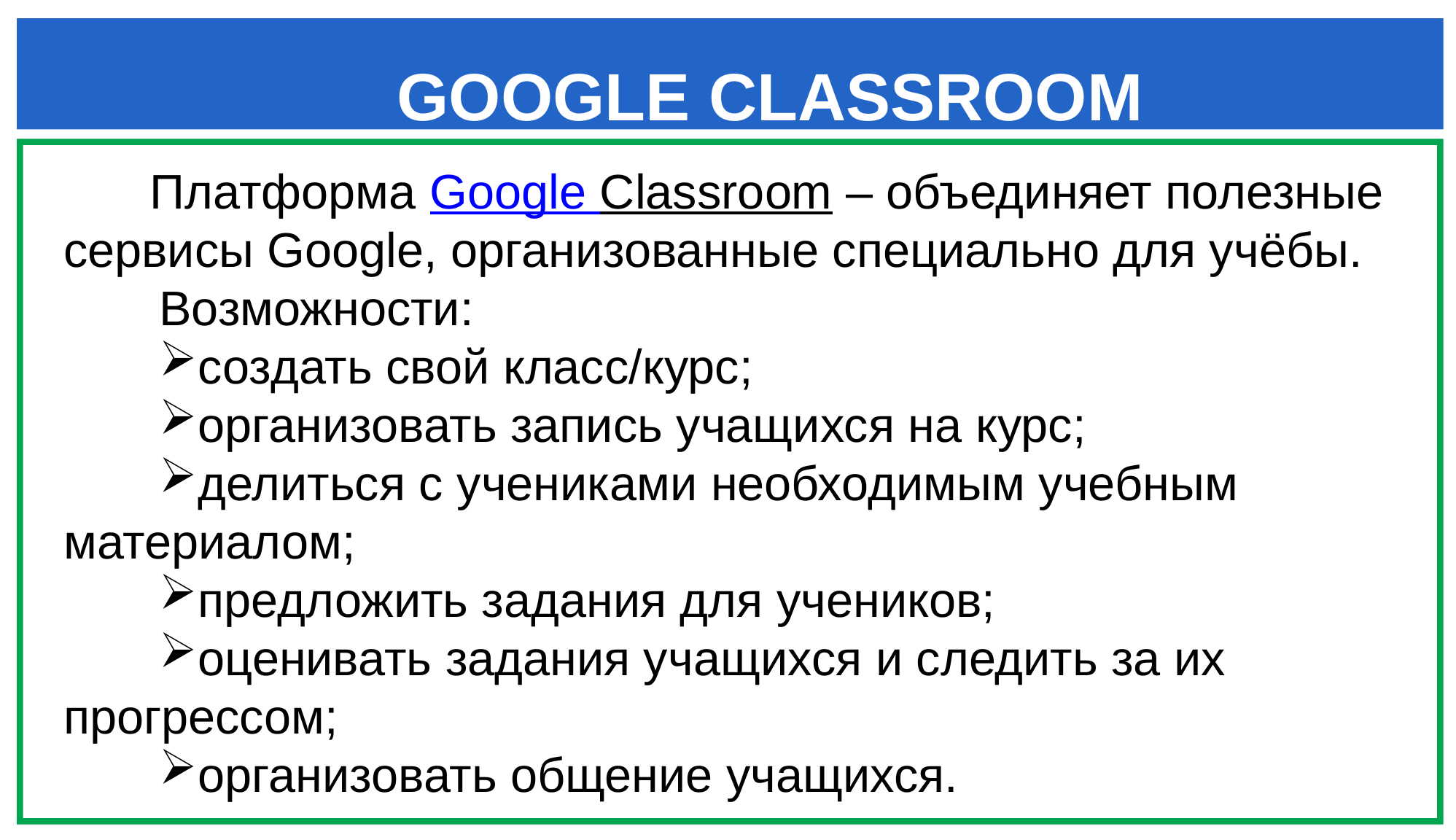

GOOGLE CLASSROOM
Платформа Google Classroom – объединяет полезные сервисы Google, организованные специально для учёбы.
Возможности:
создать свой класс/курс;
организовать запись учащихся на курс;
делиться с учениками необходимым учебным материалом;
предложить задания для учеников;
оценивать задания учащихся и следить за их прогрессом;
организовать общение учащихся.